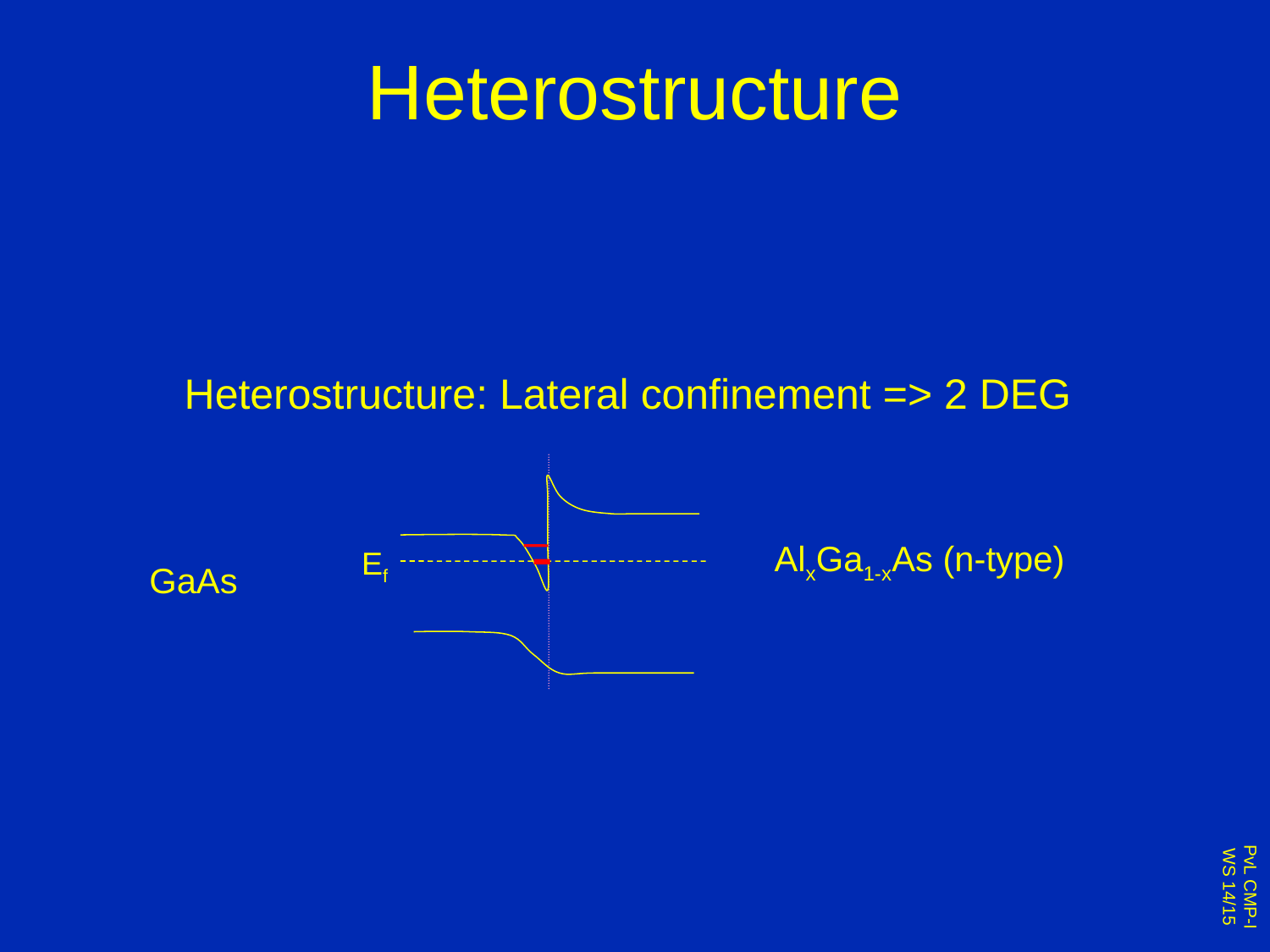

# Heterostructure
Heterostructure: Lateral confinement => 2 DEG

Ef

AlxGa1-xAs (n-type)
GaAs